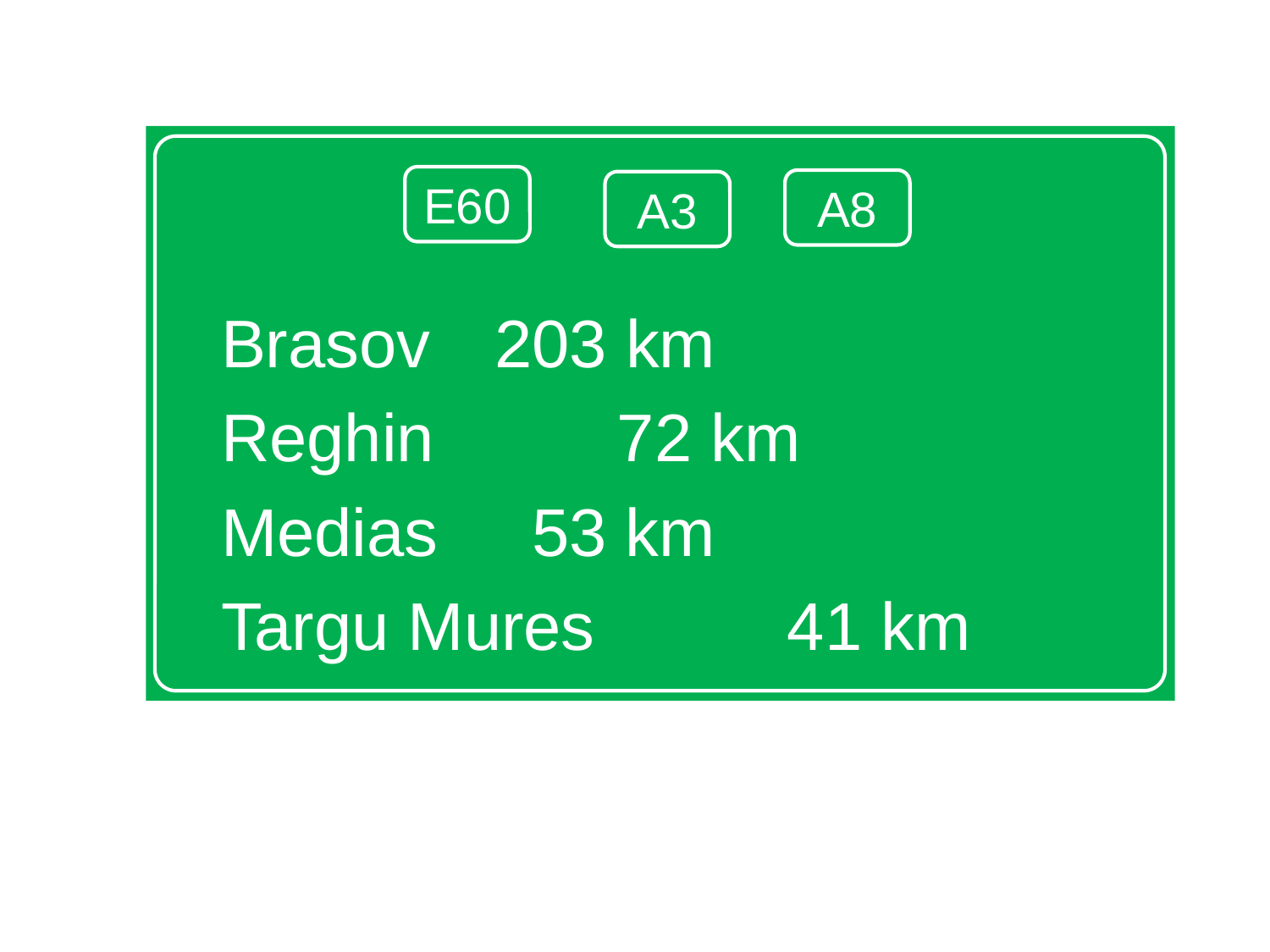

Brasov				 203 km
Reghin		 		   72 km
Medias				   53 km
Targu Mures		   41 km

E60
A8
A3